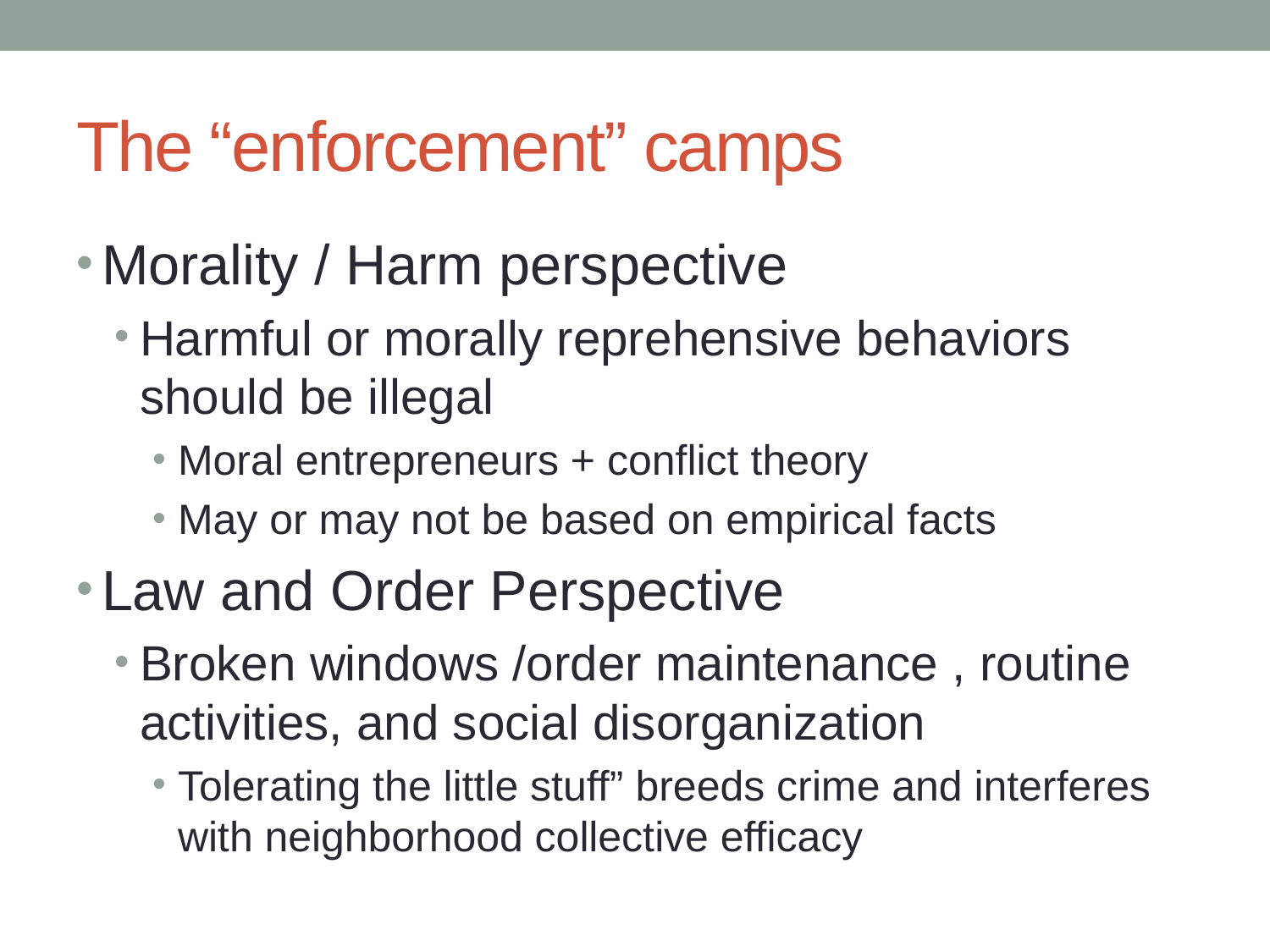

# The “enforcement” camps
Morality / Harm perspective
Harmful or morally reprehensive behaviors  should be illegal
Moral entrepreneurs + conflict theory
May or may not be based on empirical facts
Law and Order Perspective
Broken windows /order maintenance , routine activities, and social disorganization
Tolerating the little stuff” breeds crime and interferes with neighborhood collective efficacy